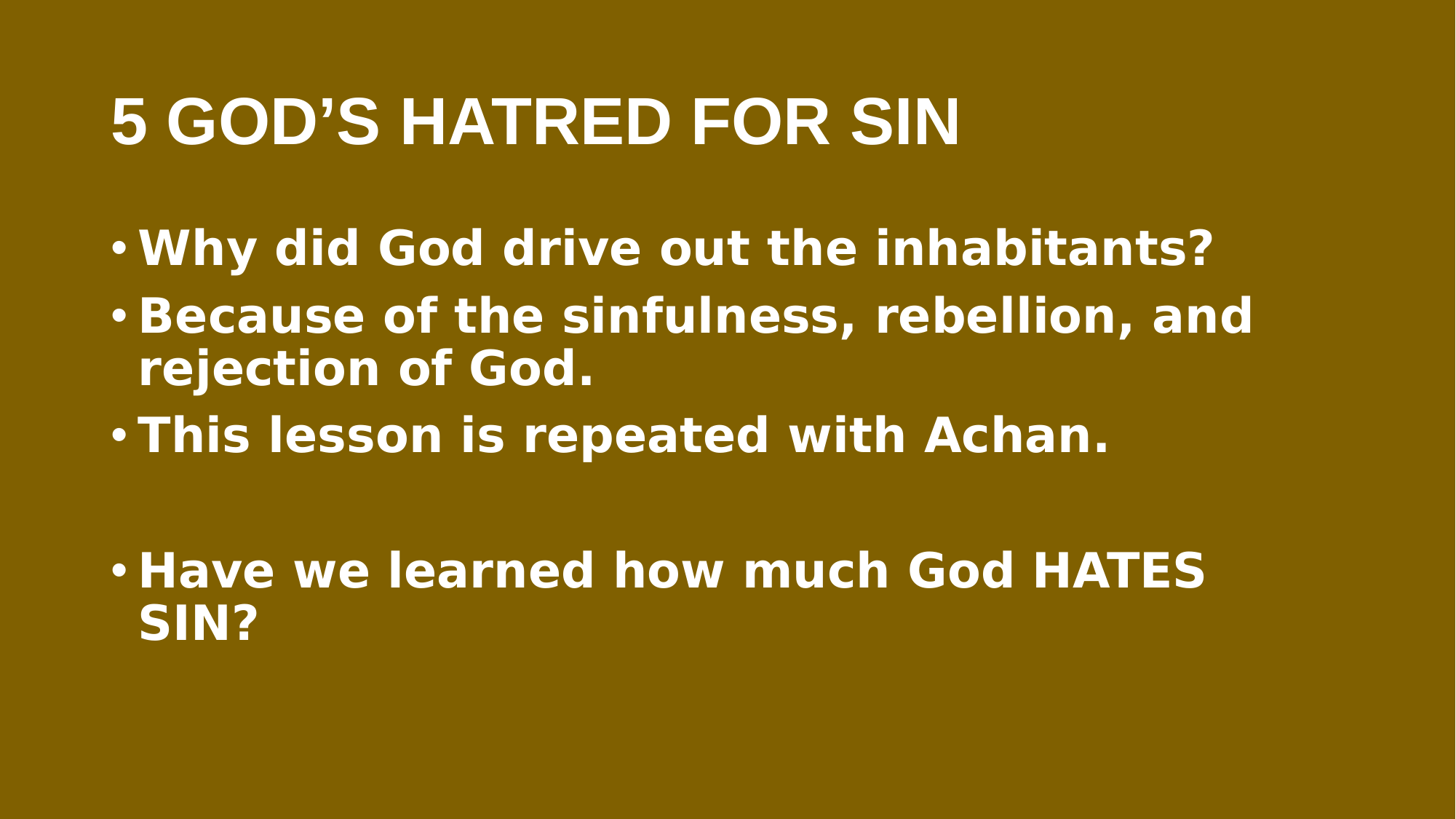

# 5 GOD’S HATRED FOR SIN
Why did God drive out the inhabitants?
Because of the sinfulness, rebellion, and rejection of God.
This lesson is repeated with Achan.

Have we learned how much God HATES SIN?